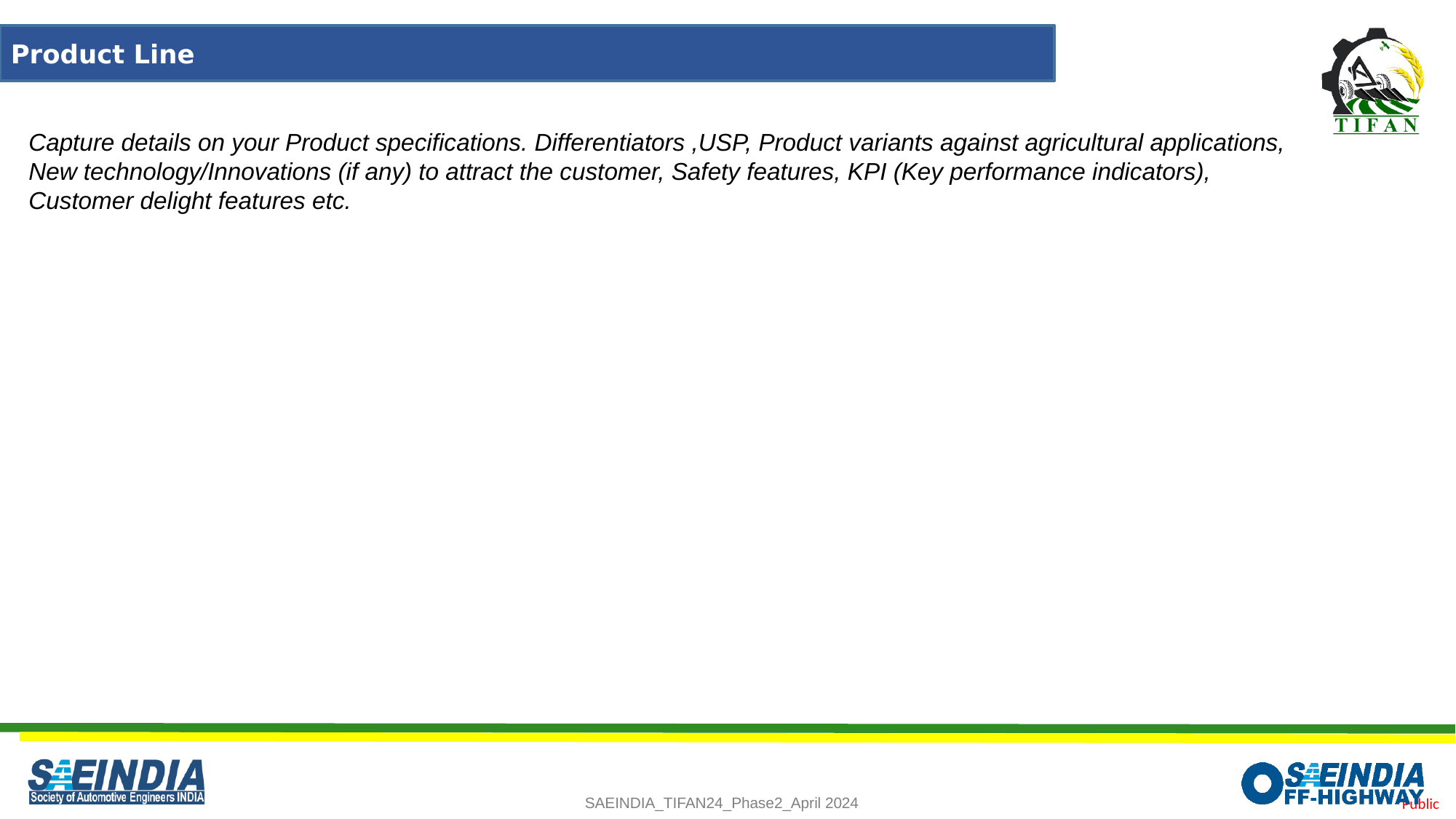

Product Line
Capture details on your Product specifications. Differentiators ,USP, Product variants against agricultural applications, New technology/Innovations (if any) to attract the customer, Safety features, KPI (Key performance indicators), Customer delight features etc.

6